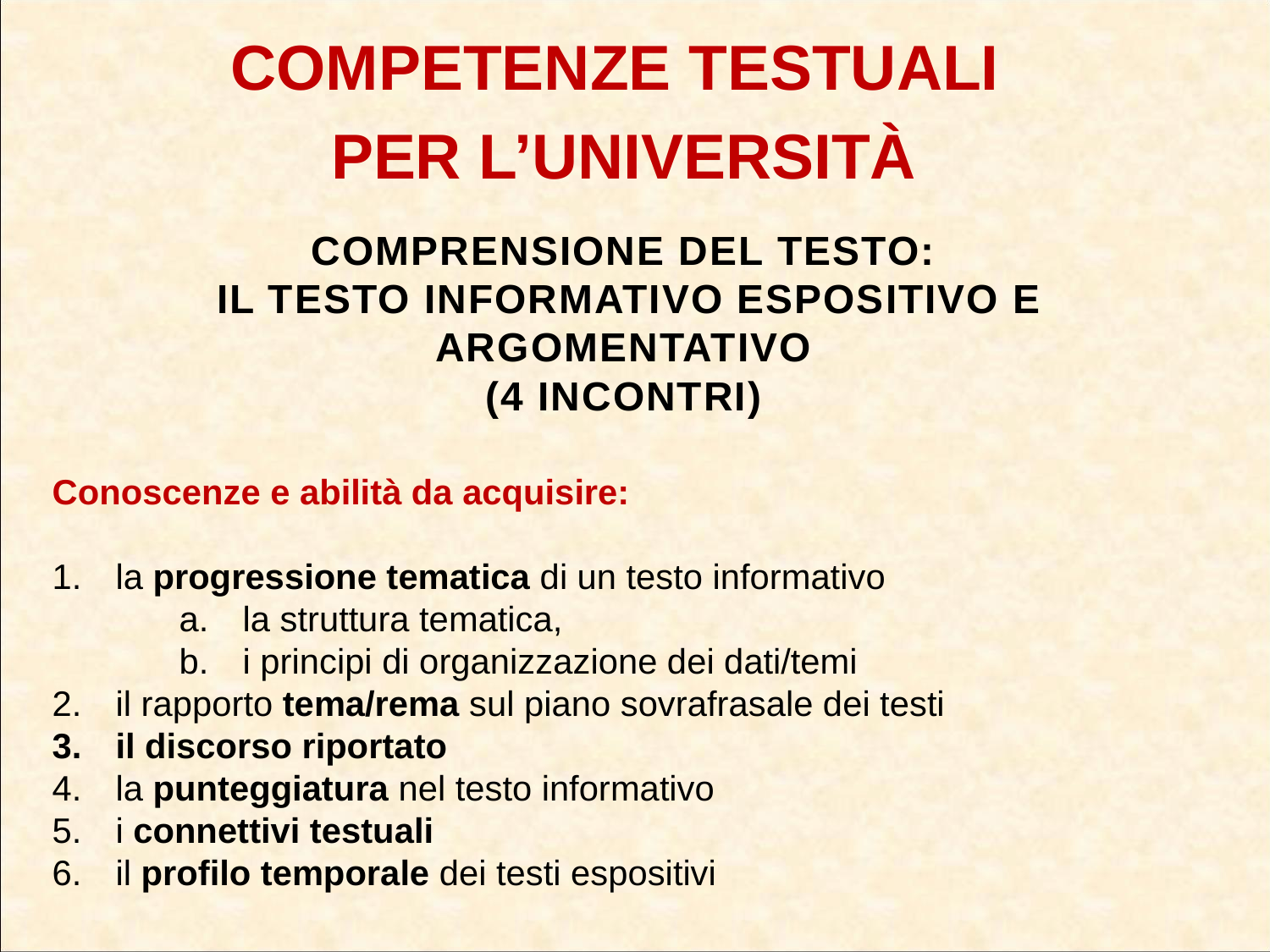

COMPETENZE TESTUALI
 PER L’UNIVERSITÀ
Comprensione del testo:
il testo informativo espositivo e argomentativo
(4 incontri)

Conoscenze e abilità da acquisire:

la progressione tematica di un testo informativo
la struttura tematica,
i principi di organizzazione dei dati/temi
il rapporto tema/rema sul piano sovrafrasale dei testi
il discorso riportato
la punteggiatura nel testo informativo
i connettivi testuali
il profilo temporale dei testi espositivi